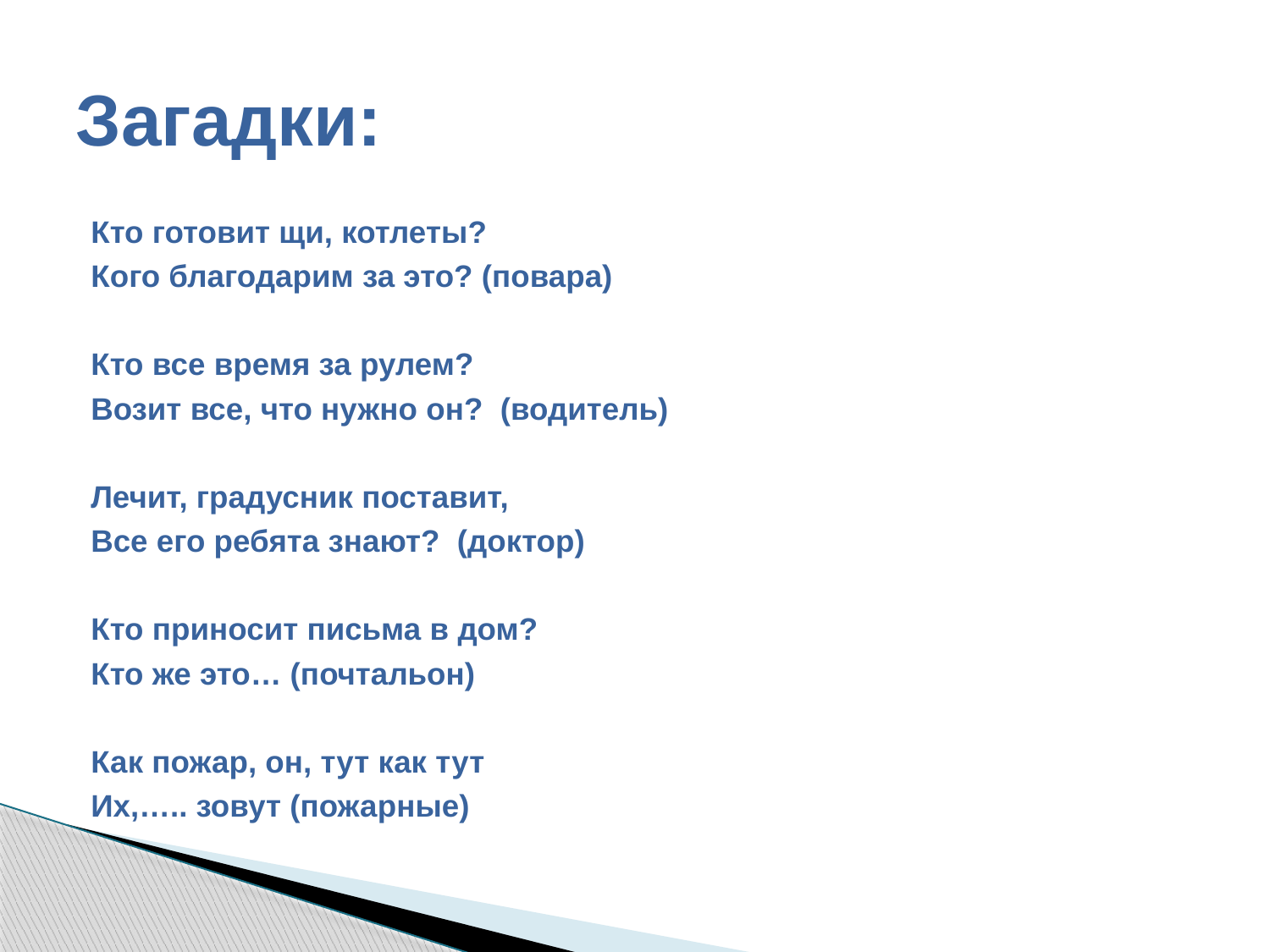

# Загадки:
Кто готовит щи, котлеты?
Кого благодарим за это? (повара)

Кто все время за рулем?
Возит все, что нужно он?  (водитель)

Лечит, градусник поставит,
Все его ребята знают?  (доктор)

Кто приносит письма в дом?
Кто же это… (почтальон)

Как пожар, он, тут как тут
Их,….. зовут (пожарные)